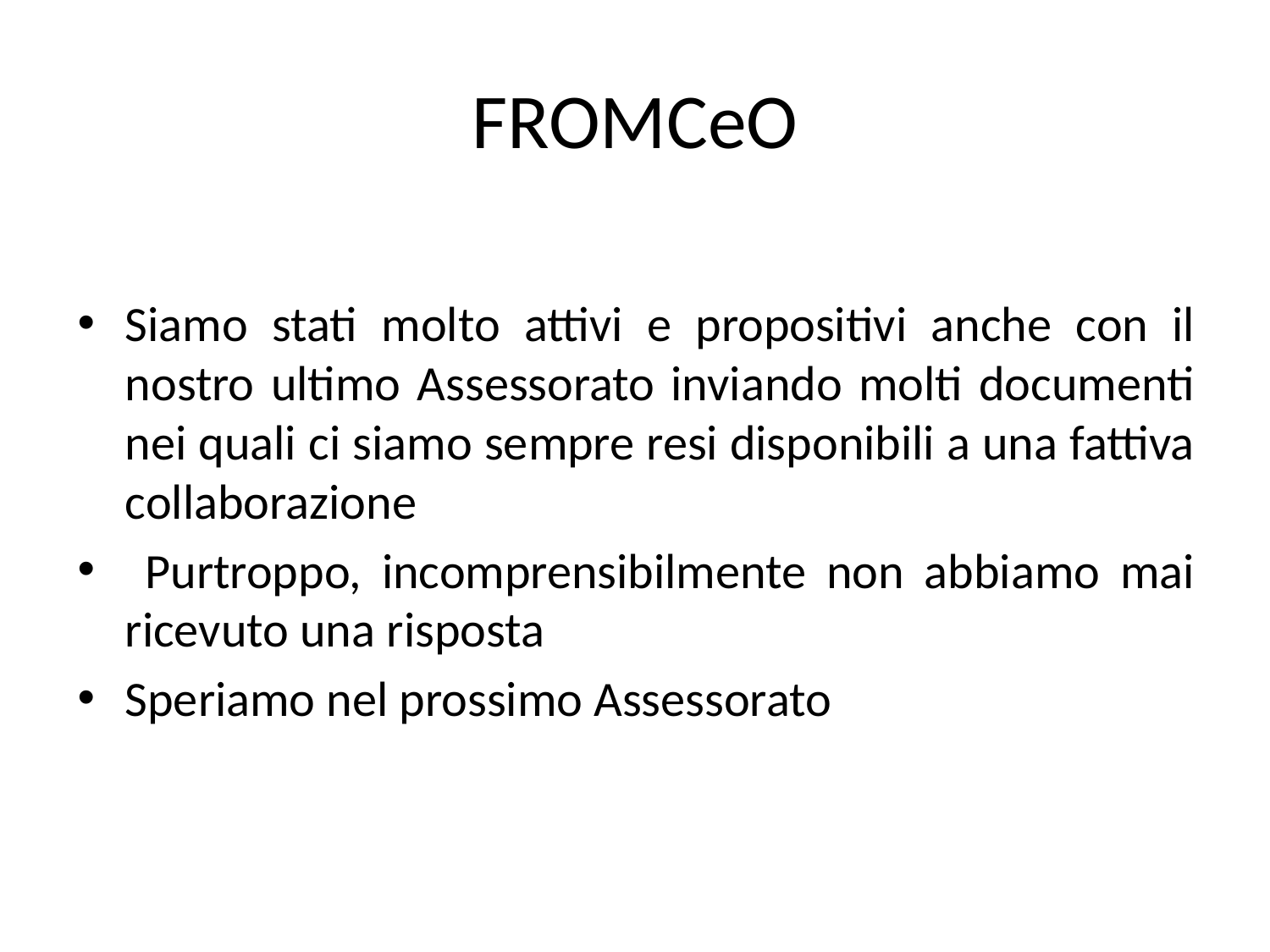

# FROMCeO
Siamo stati molto attivi e propositivi anche con il nostro ultimo Assessorato inviando molti documenti nei quali ci siamo sempre resi disponibili a una fattiva collaborazione
 Purtroppo, incomprensibilmente non abbiamo mai ricevuto una risposta
Speriamo nel prossimo Assessorato